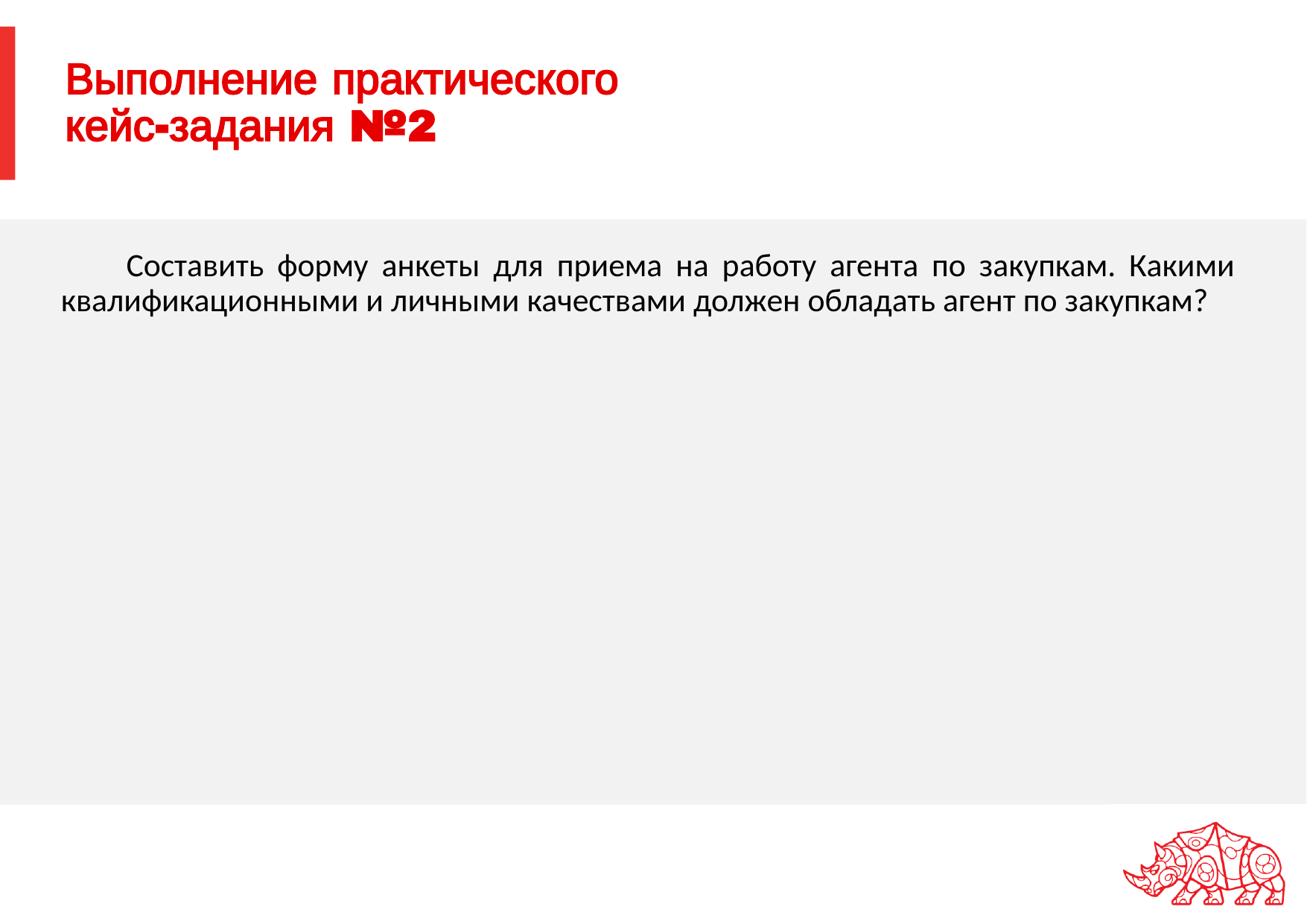

# Выполнение практического кейс-задания №2
Составить форму анкеты для приема на работу агента по закупкам. Какими квалификационными и личными качествами должен обладать агент по закупкам?